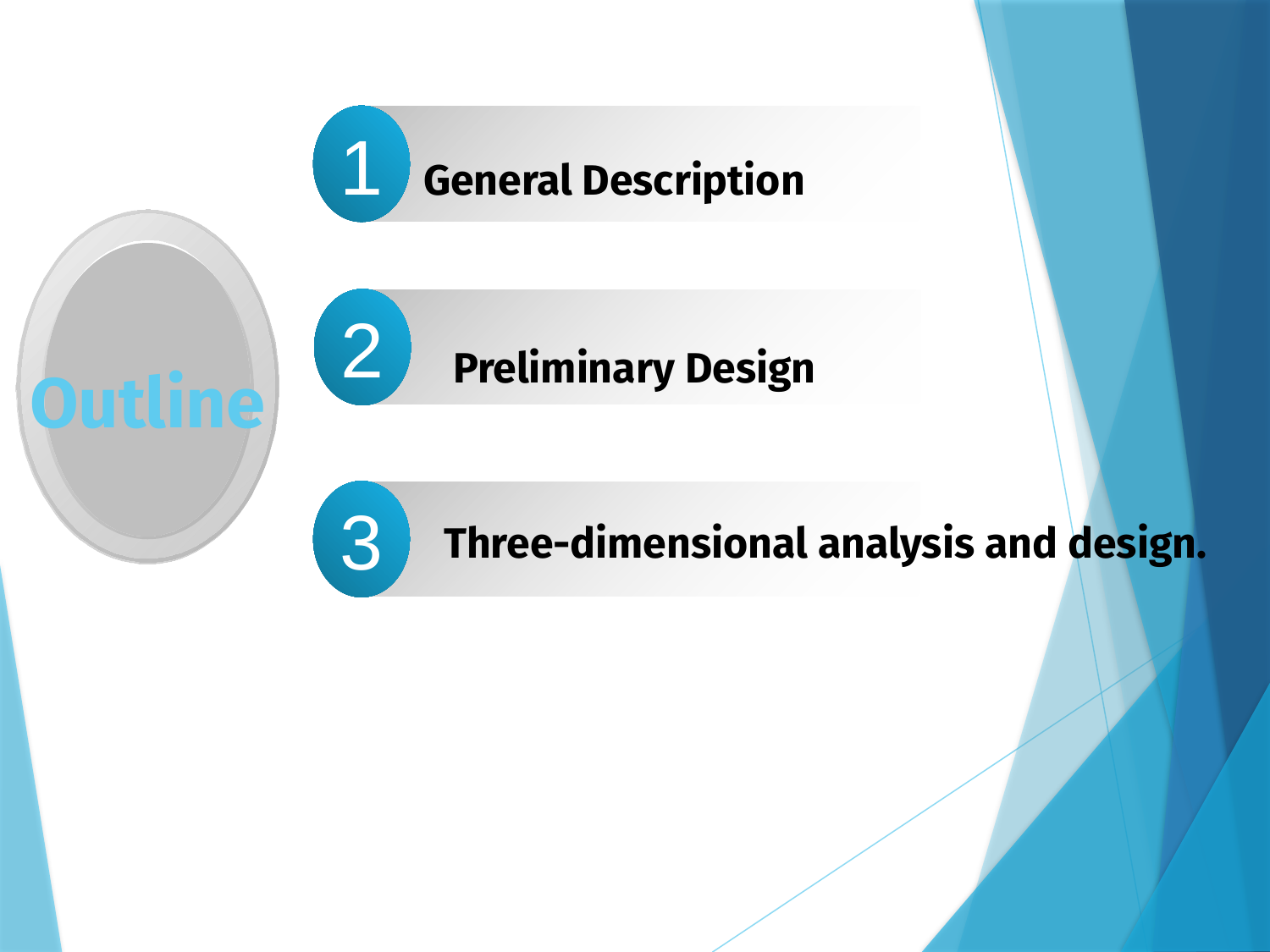

1

General Description

2

Preliminary Design
# Outline
3

Three-dimensional analysis and design.